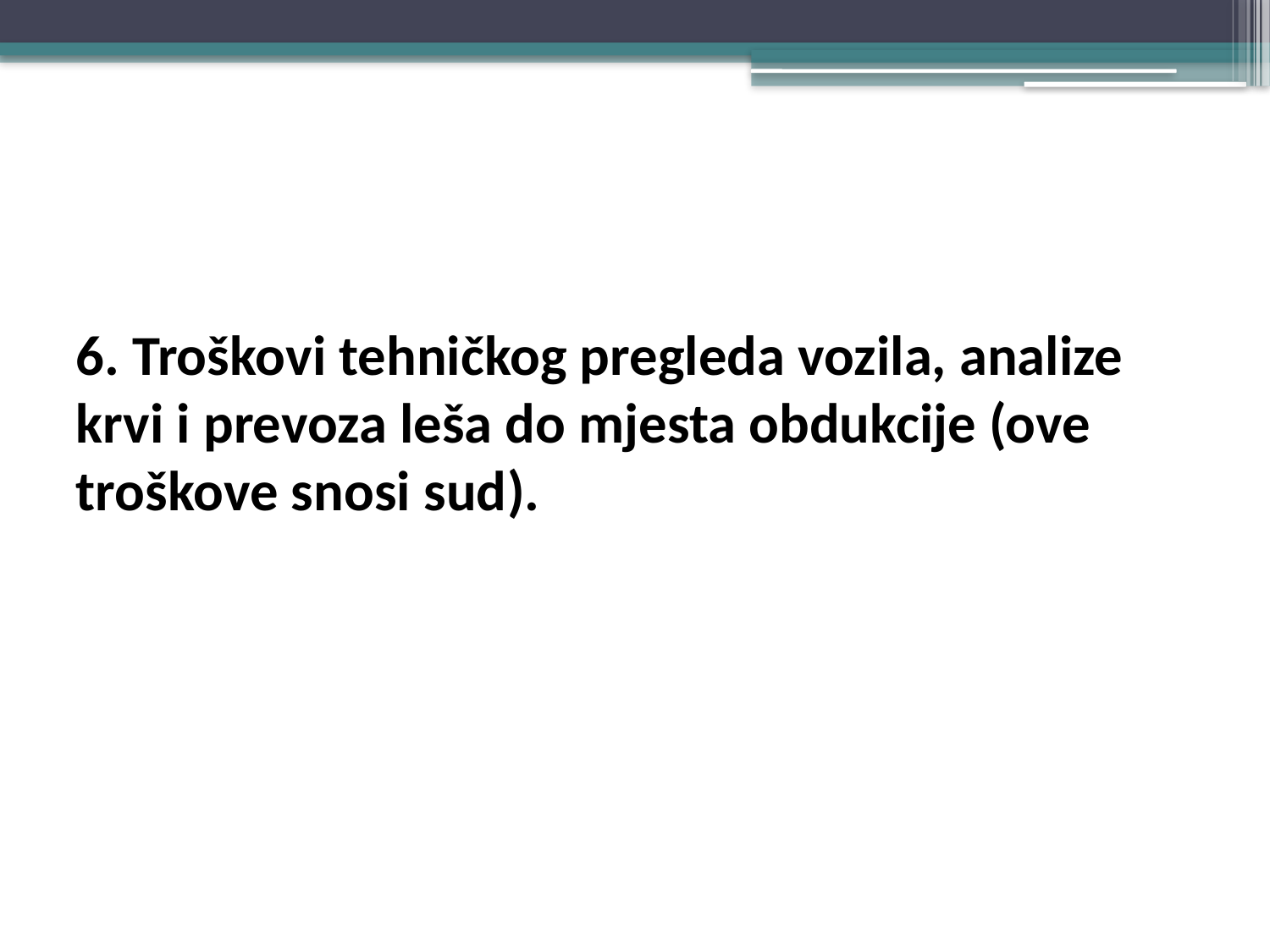

#
6. Troškovi tehničkog pregleda vozila, analize krvi i prevoza leša do mjesta obdukcije (ove troškove snosi sud).